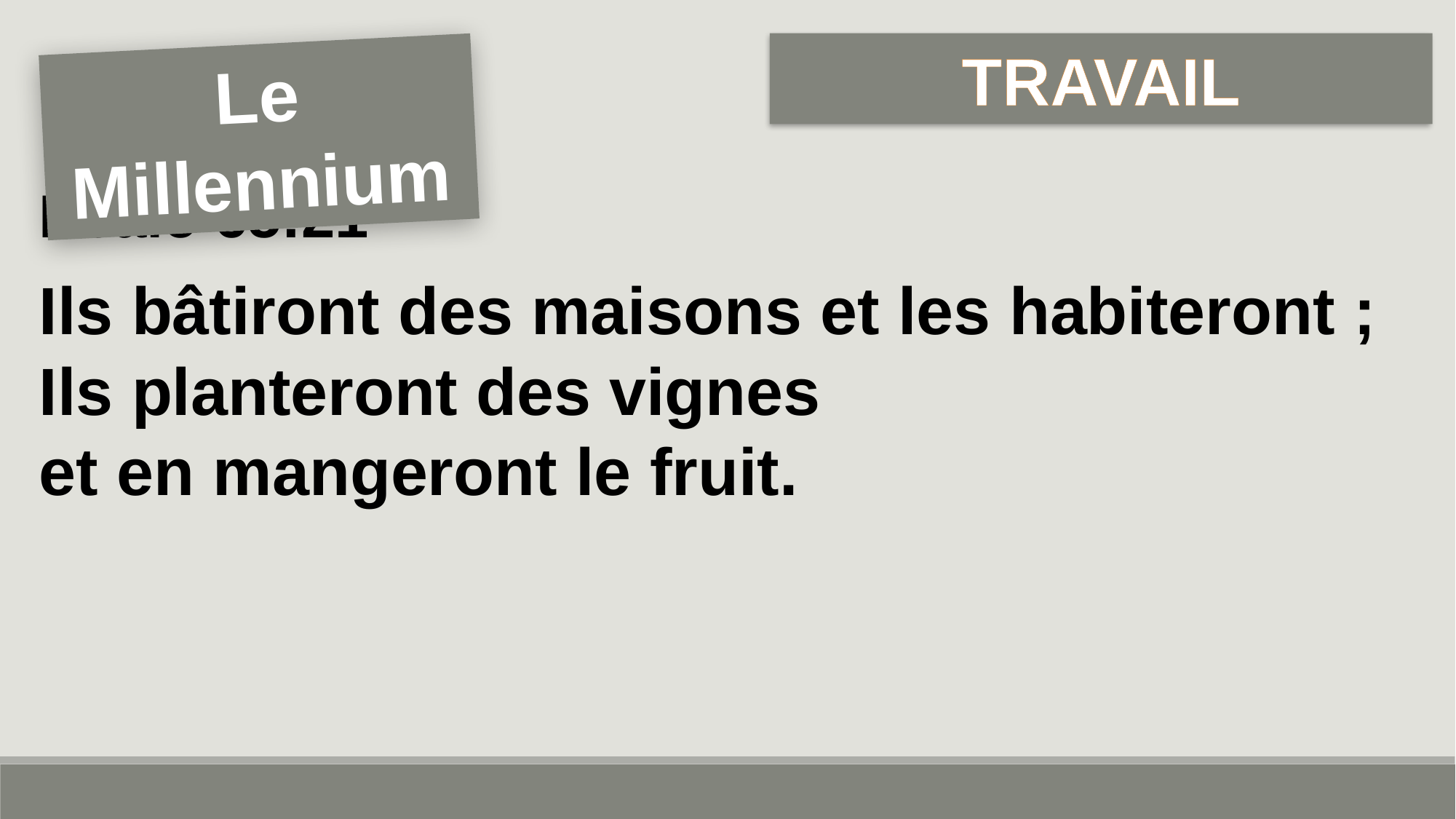

TRAVAIL
Le Millennium
Esaïe 65:21

Ils bâtiront des maisons et les habiteront ; Ils planteront des vignes
et en mangeront le fruit.